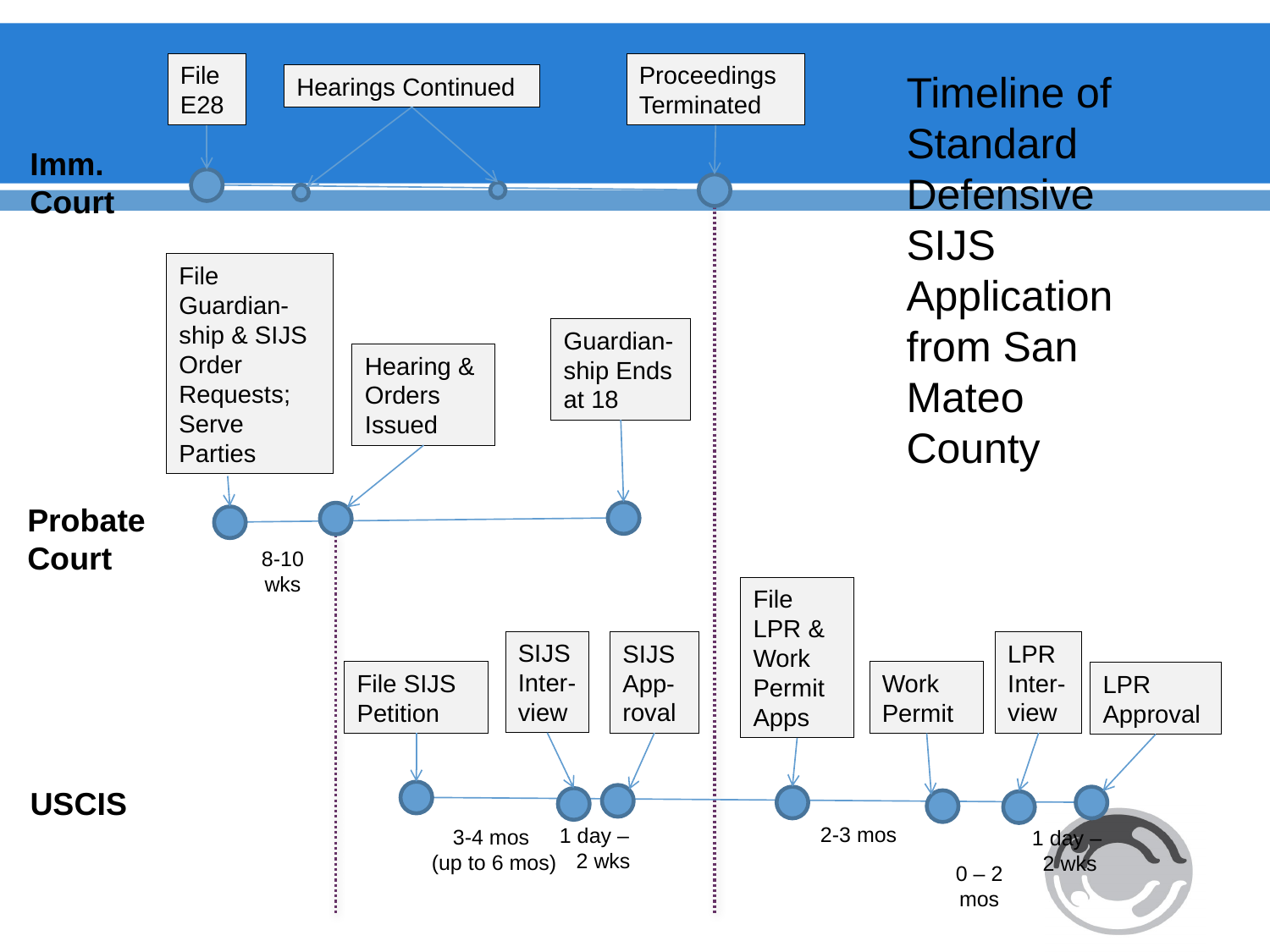

#
File
E28
Proceedings Terminated
Timeline of Standard Defensive SIJS Application from San Mateo County
Hearings Continued
Imm. Court

File Guardian-ship & SIJS Order Requests; Serve Parties
Guardian-ship Ends at 18
Hearing & Orders Issued
Probate Court

8-10 wks
File LPR & Work Permit Apps
SIJS Inter-view
SIJS App-roval
LPR Inter-view
File SIJS Petition
Work Permit
LPR Approval
USCIS

2-3 mos

1 day –
2 wks
3-4 mos
(up to 6 mos)
1 day –
 2 wks
0 – 2 mos